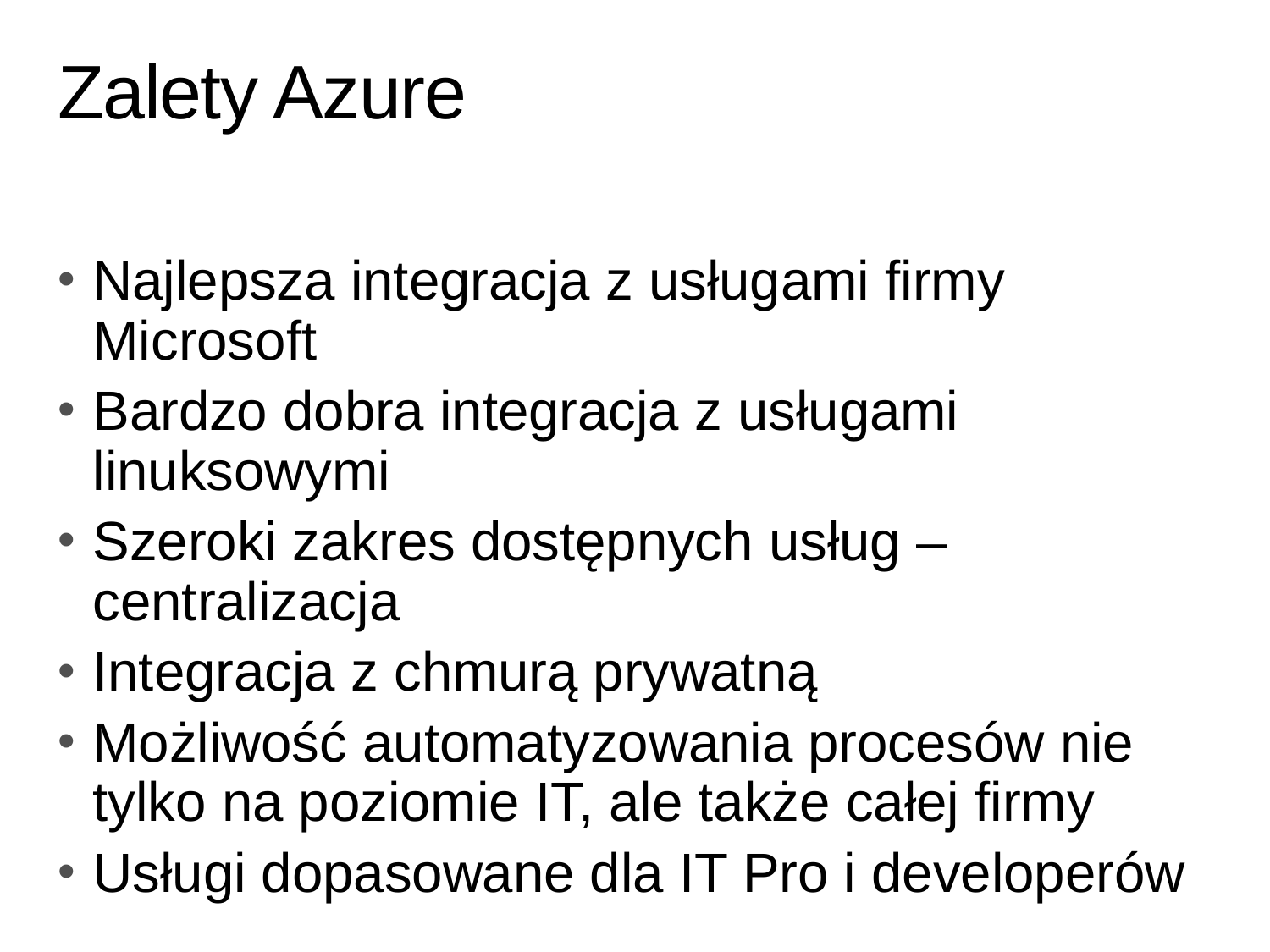

# Zalety Azure
Najlepsza integracja z usługami firmy Microsoft
Bardzo dobra integracja z usługami linuksowymi
Szeroki zakres dostępnych usług – centralizacja
Integracja z chmurą prywatną
Możliwość automatyzowania procesów nie tylko na poziomie IT, ale także całej firmy
Usługi dopasowane dla IT Pro i developerów